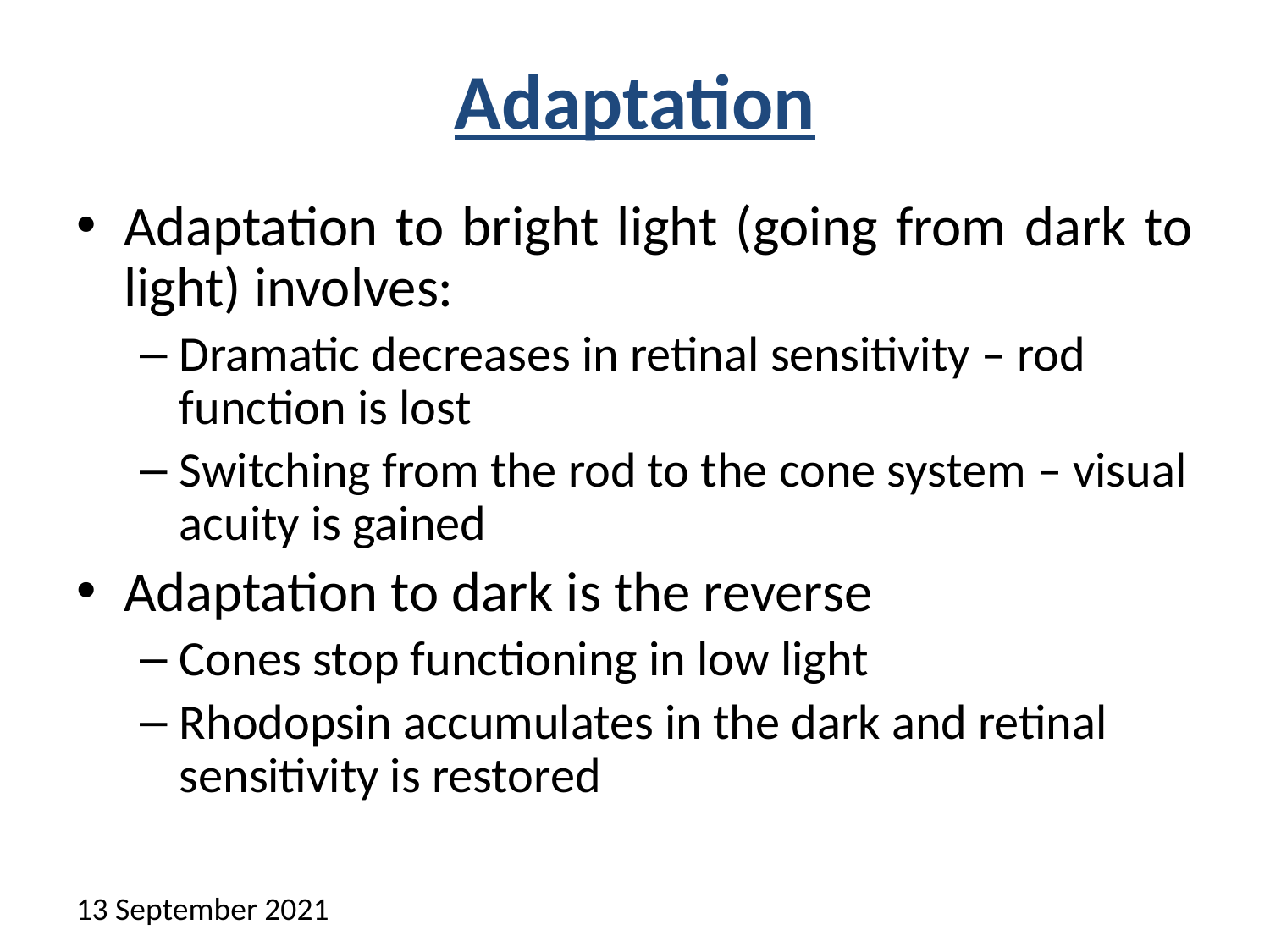

# Adaptation
Adaptation to bright light (going from dark to light) involves:
Dramatic decreases in retinal sensitivity – rod function is lost
Switching from the rod to the cone system – visual acuity is gained
Adaptation to dark is the reverse
Cones stop functioning in low light
Rhodopsin accumulates in the dark and retinal sensitivity is restored
13 September 2021